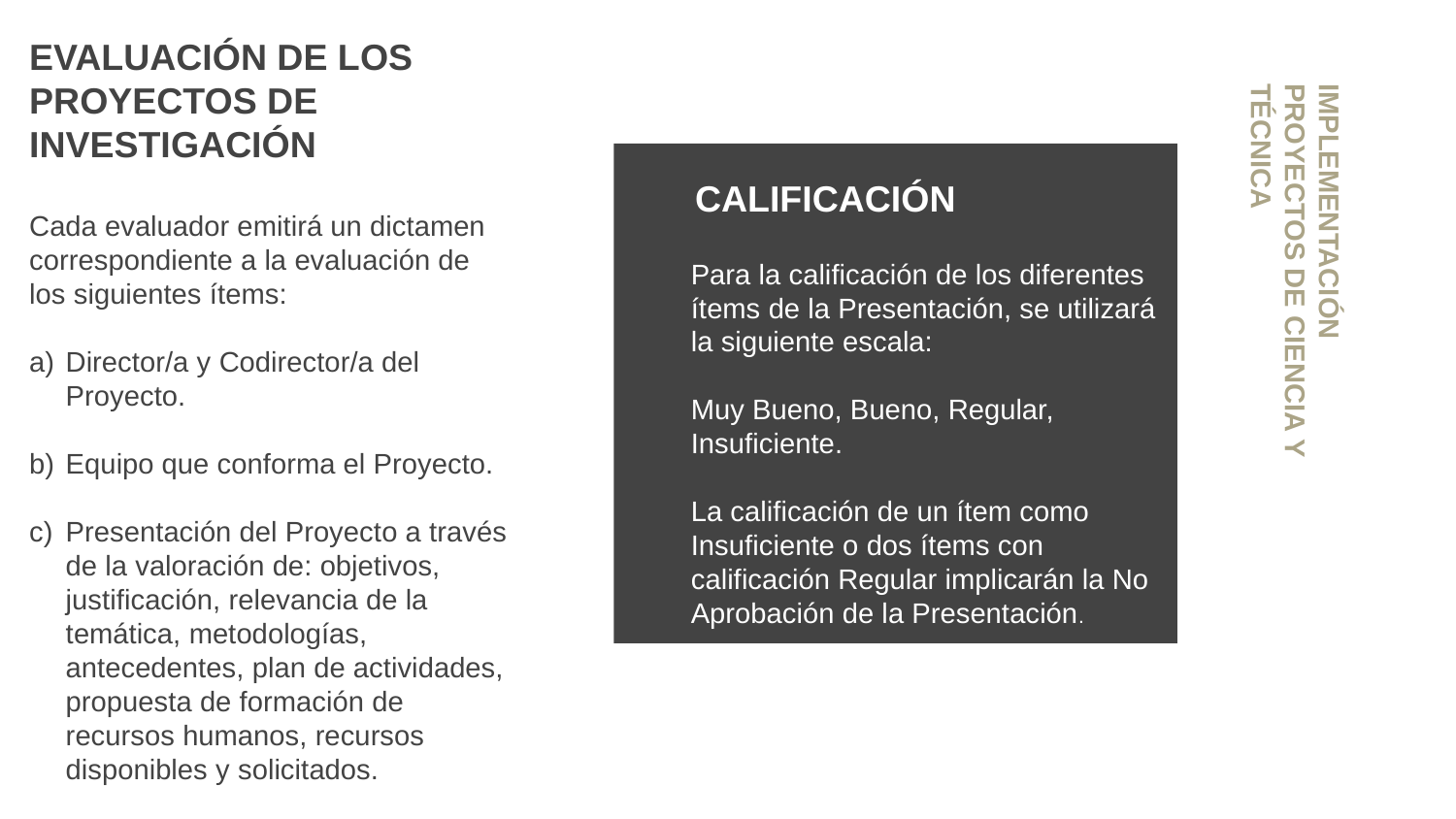

# EVALUACIÓN DE LOS PROYECTOS DE INVESTIGACIÓN

CALIFICACIÓN
Cada evaluador emitirá un dictamen correspondiente a la evaluación de los siguientes ítems:

Director/a y Codirector/a del Proyecto.

Equipo que conforma el Proyecto.

Presentación del Proyecto a través de la valoración de: objetivos, justificación, relevancia de la temática, metodologías, antecedentes, plan de actividades, propuesta de formación de recursos humanos, recursos disponibles y solicitados.

Valoración Global de la presentación.
Para la calificación de los diferentes ítems de la Presentación, se utilizará la siguiente escala:

Muy Bueno, Bueno, Regular, Insuficiente.

La calificación de un ítem como Insuficiente o dos ítems con calificación Regular implicarán la No Aprobación de la Presentación.

IMPLEMENTACIÓN PROYECTOS DE CIENCIA Y TÉCNICA